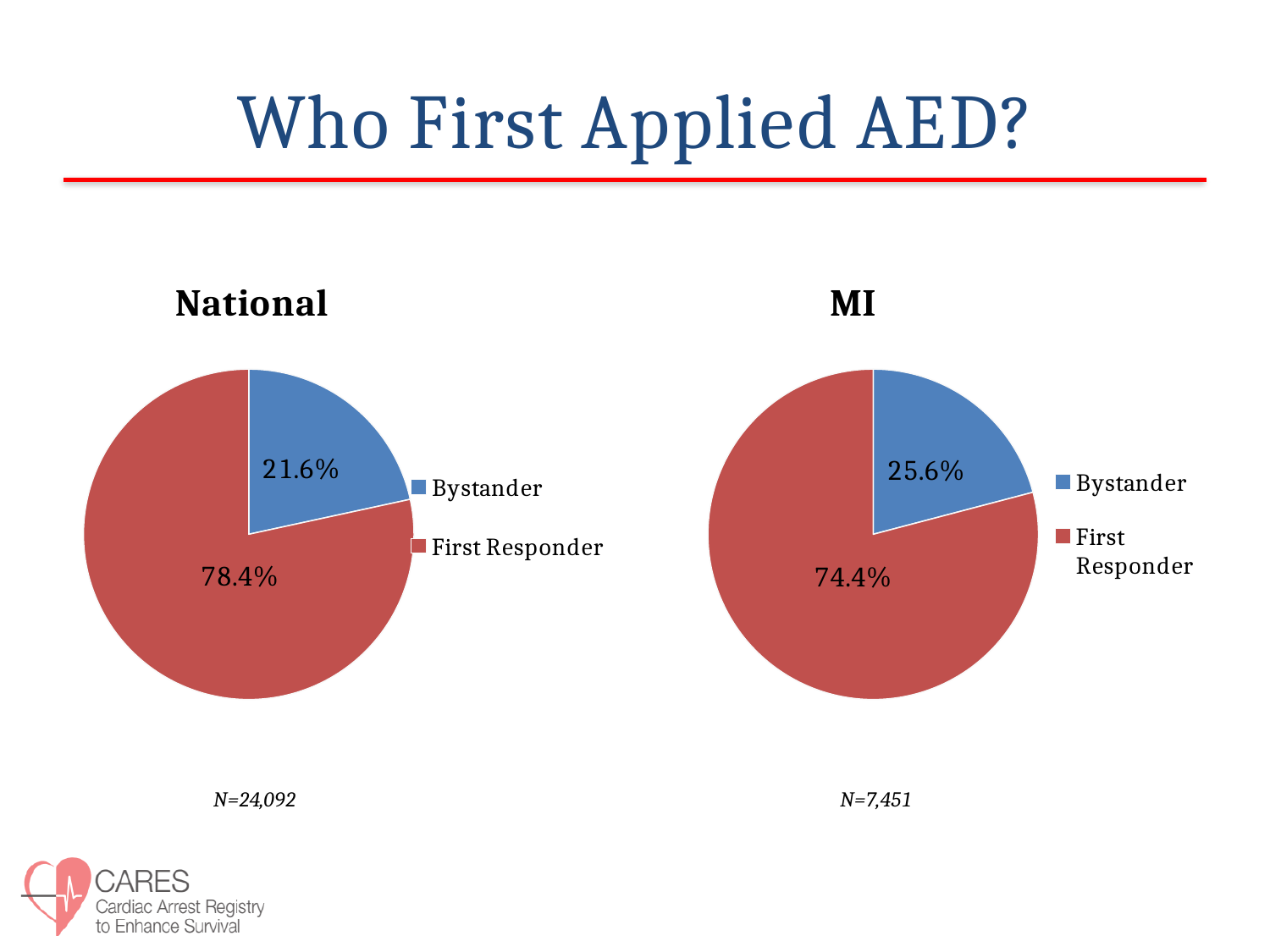

# Who First Applied AED?

### Chart: National

| Category | Arrest Witnessed |
|---|---|
| Bystander | 21.6 |
| First Responder | 78.4 |

### Chart: MI

| Category | Arrest Witnessed |
|---|---|
| Bystander | 20.9 |
| First Responder | 79.1 |